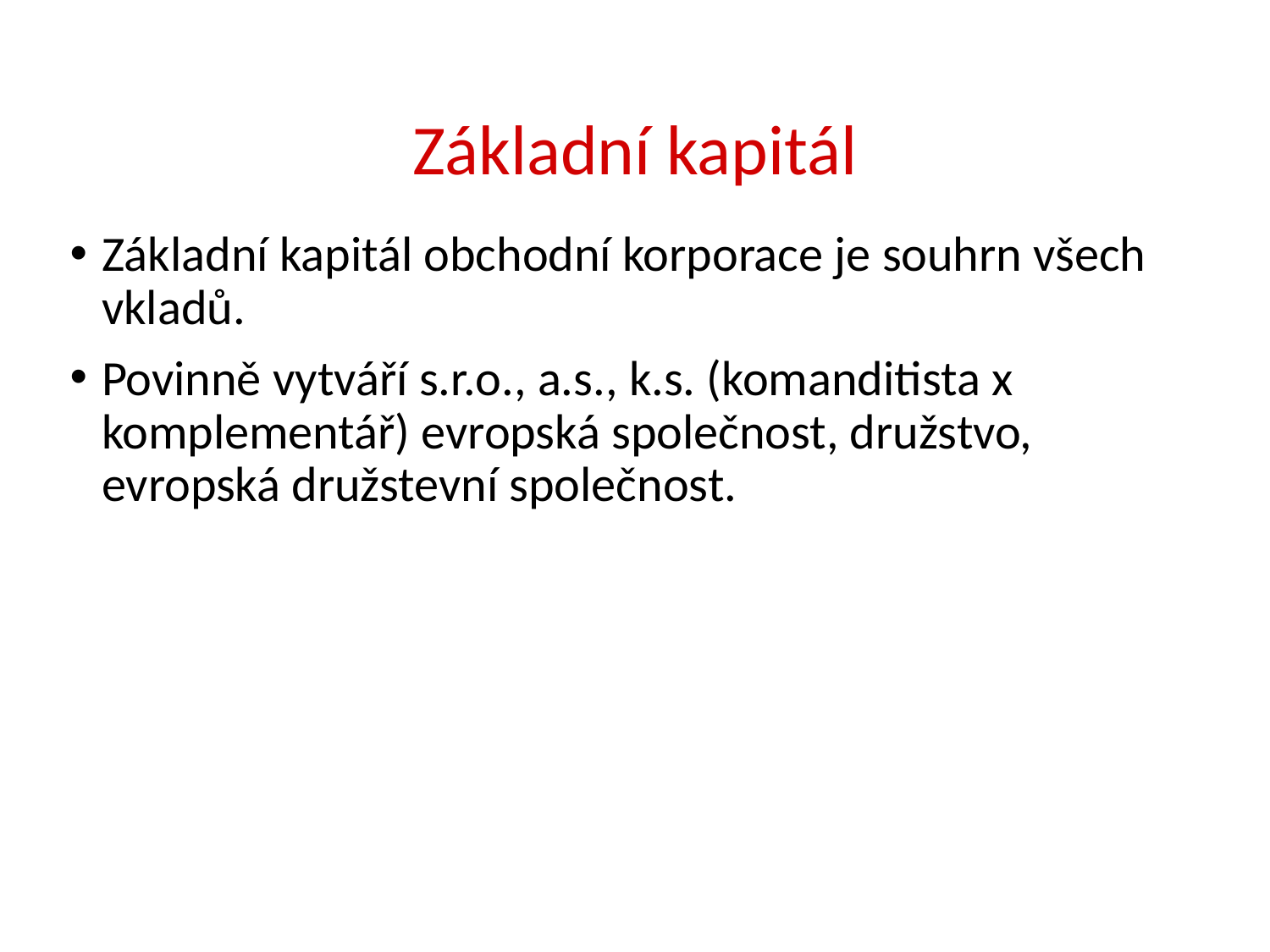

# Základní kapitál
Základní kapitál obchodní korporace je souhrn všech vkladů.
Povinně vytváří s.r.o., a.s., k.s. (komanditista x komplementář) evropská společnost, družstvo, evropská družstevní společnost.
7